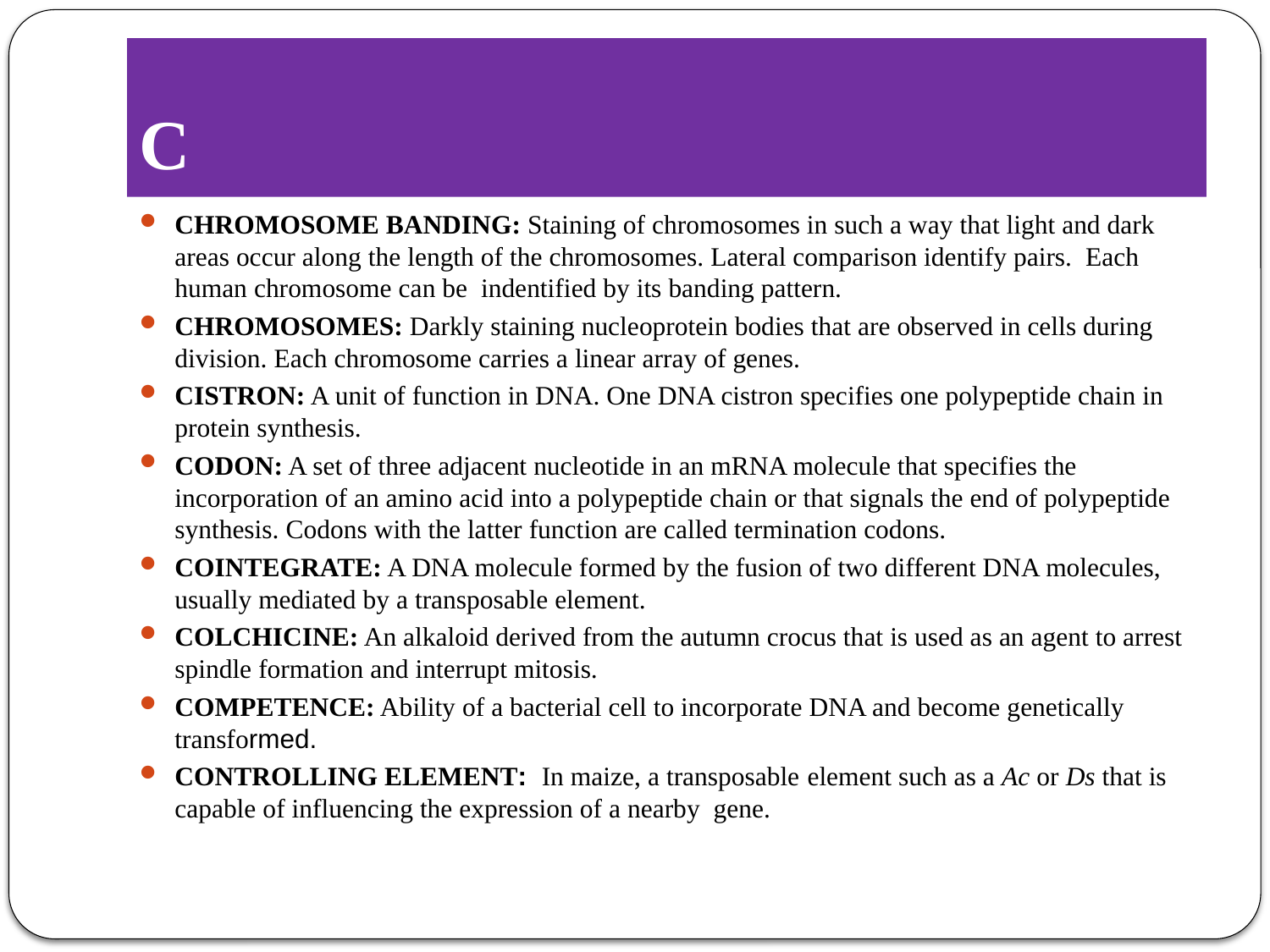

# C
CHROMOSOME BANDING: Staining of chromosomes in such a way that light and dark areas occur along the length of the chromosomes. Lateral comparison identify pairs.  Each human chromosome can be  indentified by its banding pattern.
CHROMOSOMES: Darkly staining nucleoprotein bodies that are observed in cells during division. Each chromosome carries a linear array of genes.
CISTRON: A unit of function in DNA. One DNA cistron specifies one polypeptide chain in protein synthesis.
CODON: A set of three adjacent nucleotide in an mRNA molecule that specifies the incorporation of an amino acid into a polypeptide chain or that signals the end of polypeptide synthesis. Codons with the latter function are called termination codons.
COINTEGRATE: A DNA molecule formed by the fusion of two different DNA molecules, usually mediated by a transposable element.
COLCHICINE: An alkaloid derived from the autumn crocus that is used as an agent to arrest spindle formation and interrupt mitosis.
COMPETENCE: Ability of a bacterial cell to incorporate DNA and become genetically transformed.
CONTROLLING ELEMENT:  In maize, a transposable element such as a Ac or Ds that is capable of influencing the expression of a nearby  gene.